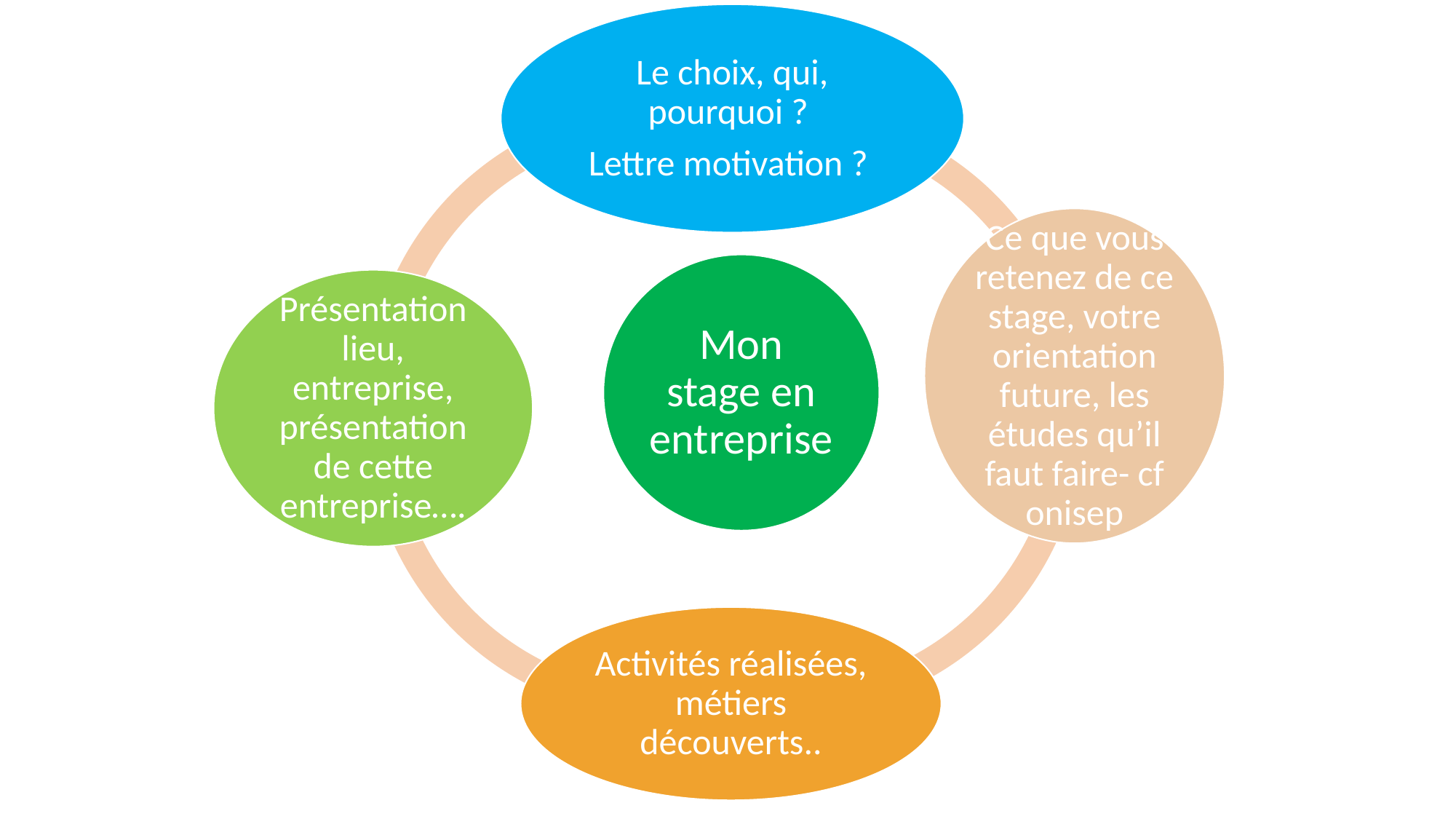

Mon stage en entreprise
Le choix, qui, pourquoi ?
Lettre motivation ?
Ce que vous retenez de ce stage, votre orientation future, les études qu’il faut faire- cf onisep
Activités réalisées, métiers découverts..
Présentation lieu, entreprise, présentation de cette entreprise….